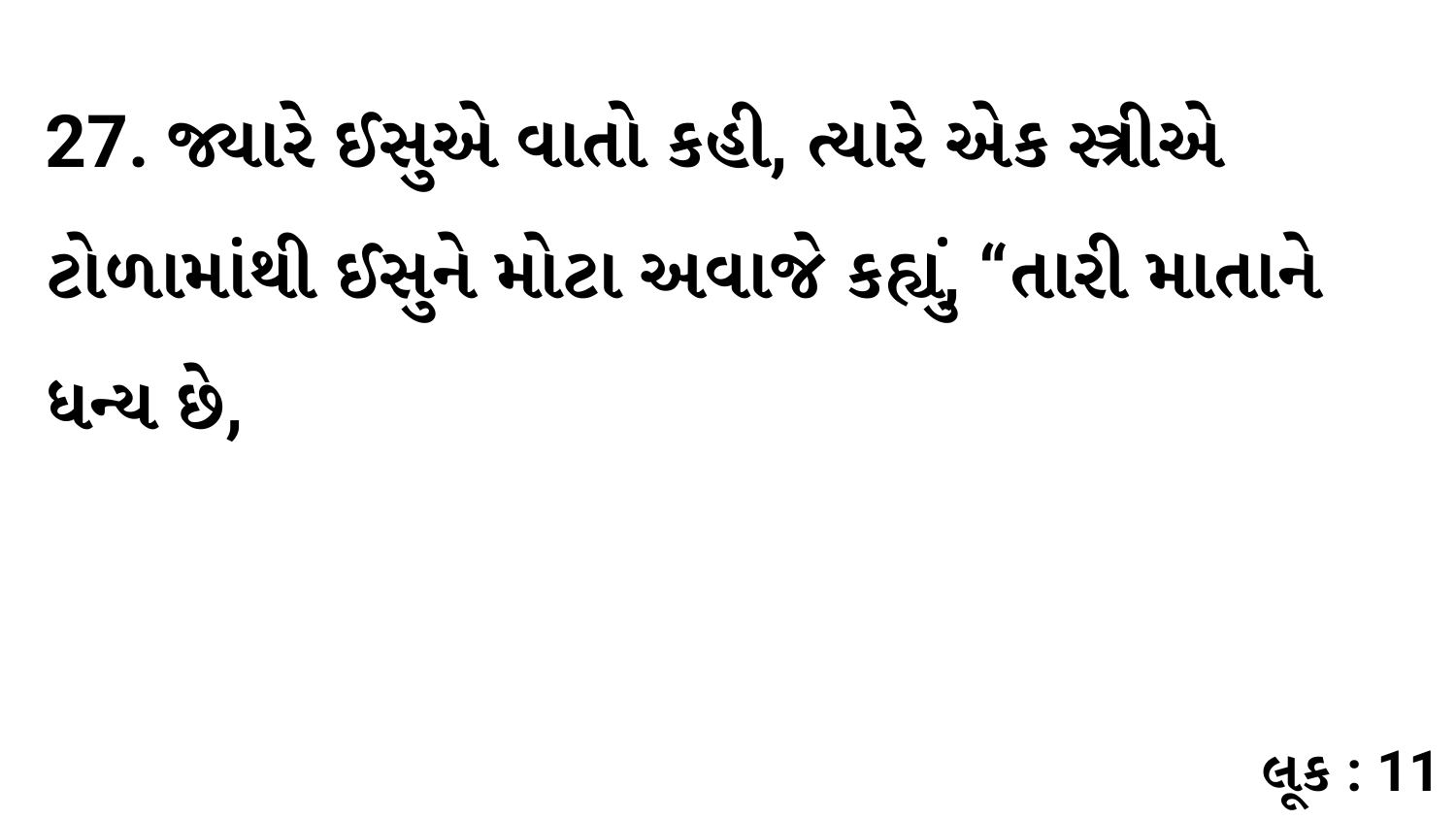

27. જ્યારે ઈસુએ વાતો કહી, ત્યારે એક સ્ત્રીએ ટોળામાંથી ઈસુને મોટા અવાજે કહ્યું, “તારી માતાને ધન્ય છે,
લૂક : 11